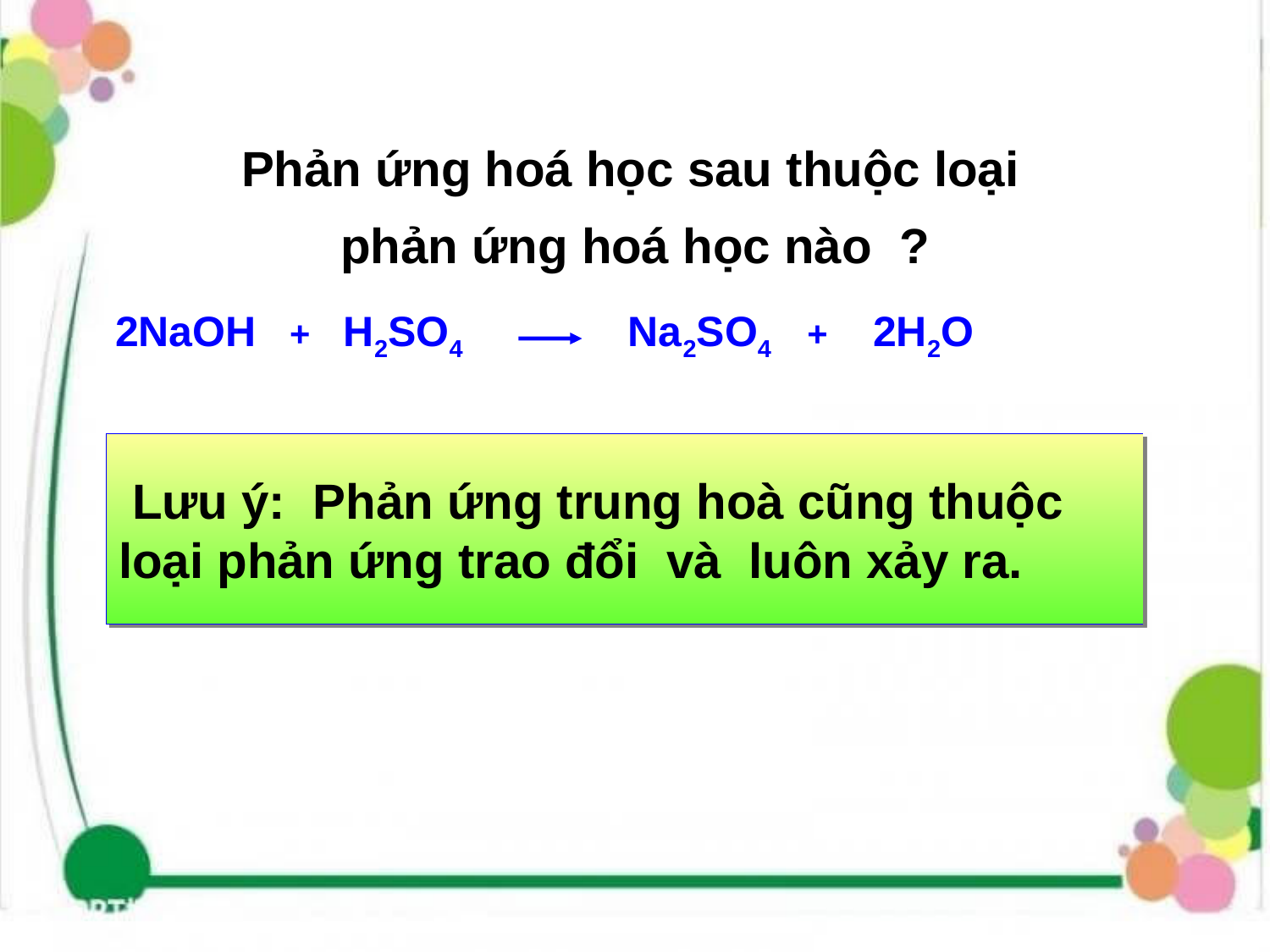

# Phản ứng hoá học sau thuộc loại phản ứng hoá học nào  ?
2NaOH   +   H2SO4              Na2SO4   +    2H2O

 Lưu ý:  Phản ứng trung hoà cũng thuộc loại phản ứng trao đổi  và  luôn xảy ra.